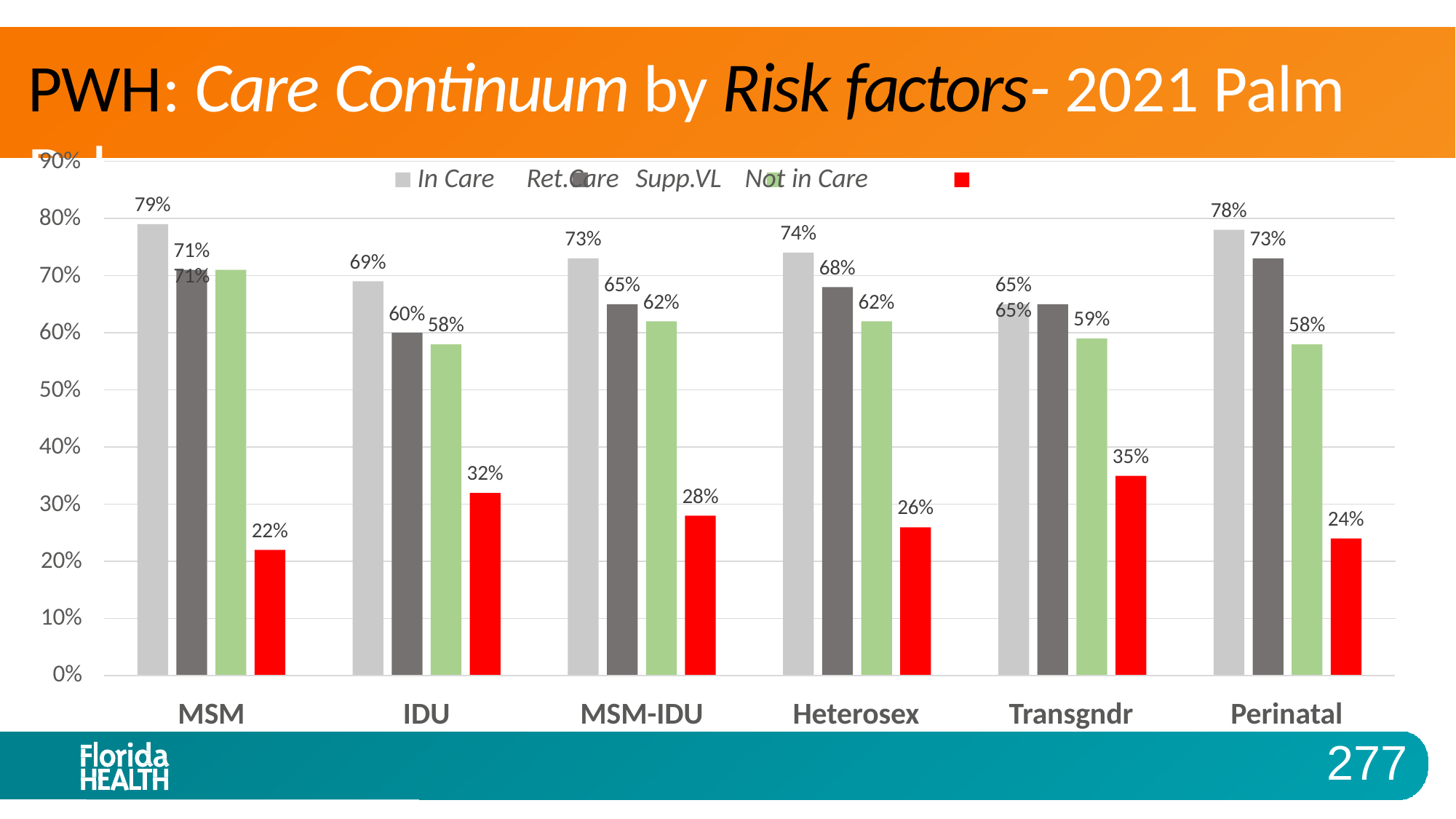

# PWH: Care Continuum by Risk factors- 2021 Palm Bch
90%
In Care	Ret.Care	Supp.VL	Not in Care

79%
78%
80%
74%

73%
73%

71% 71%
69%
68%

70%

65%
65% 65%

62%
62%

60%
59%

58%
58%
60%

50%

40%
35%

32%

28%
30%
26%

24%

22%

20%

10%

0%

MSM
IDU
MSM-IDU
Heterosex
Transgndr
Perinatal
277